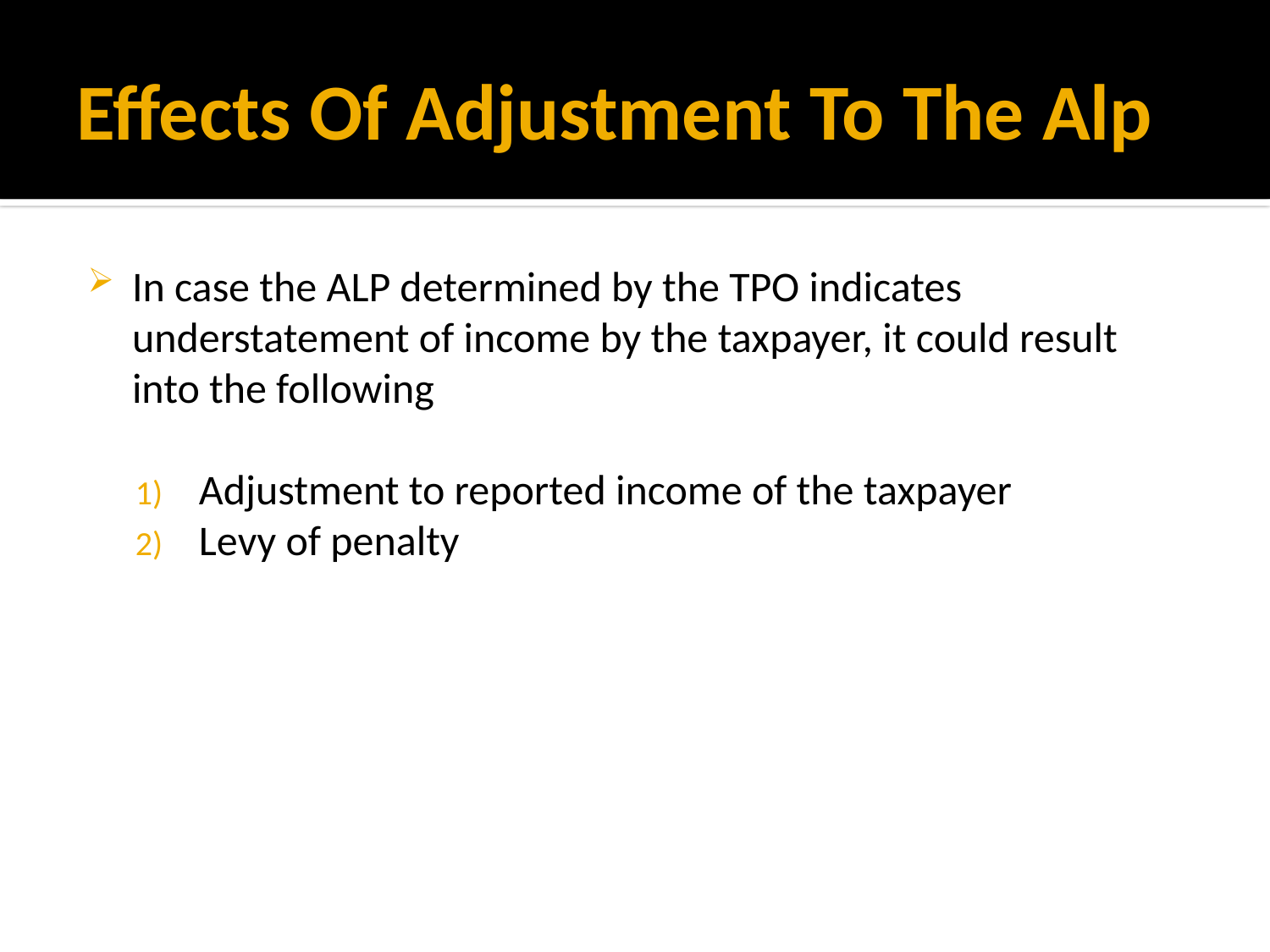

# Effects Of Adjustment To The Alp
In case the ALP determined by the TPO indicates understatement of income by the taxpayer, it could result into the following

Adjustment to reported income of the taxpayer
Levy of penalty